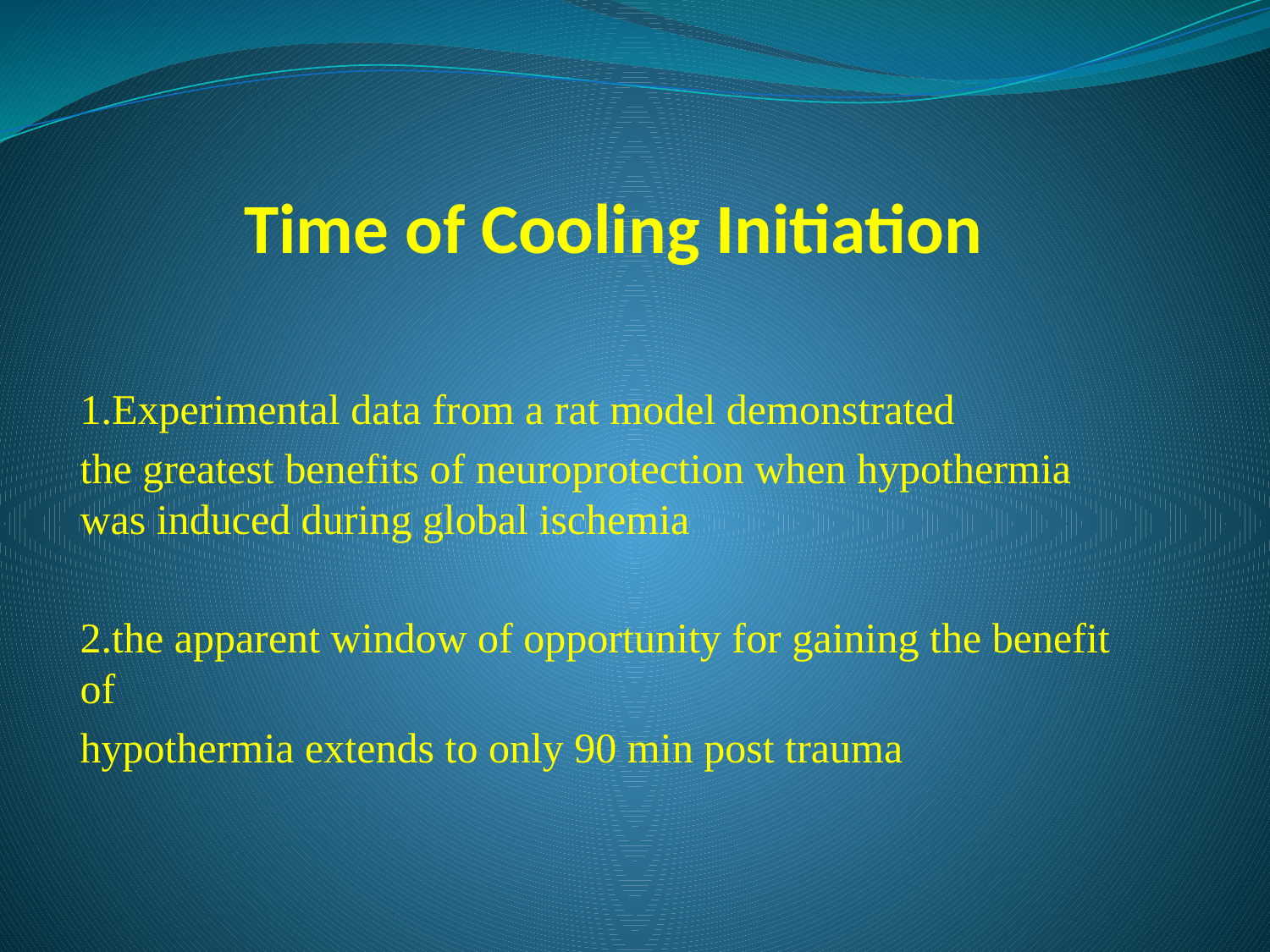

# Time of Cooling Initiation
1.Experimental data from a rat model demonstrated
the greatest benefits of neuroprotection when hypothermia      was induced during global ischemia

2.the apparent window of opportunity for gaining the benefit of
hypothermia extends to only 90 min post trauma